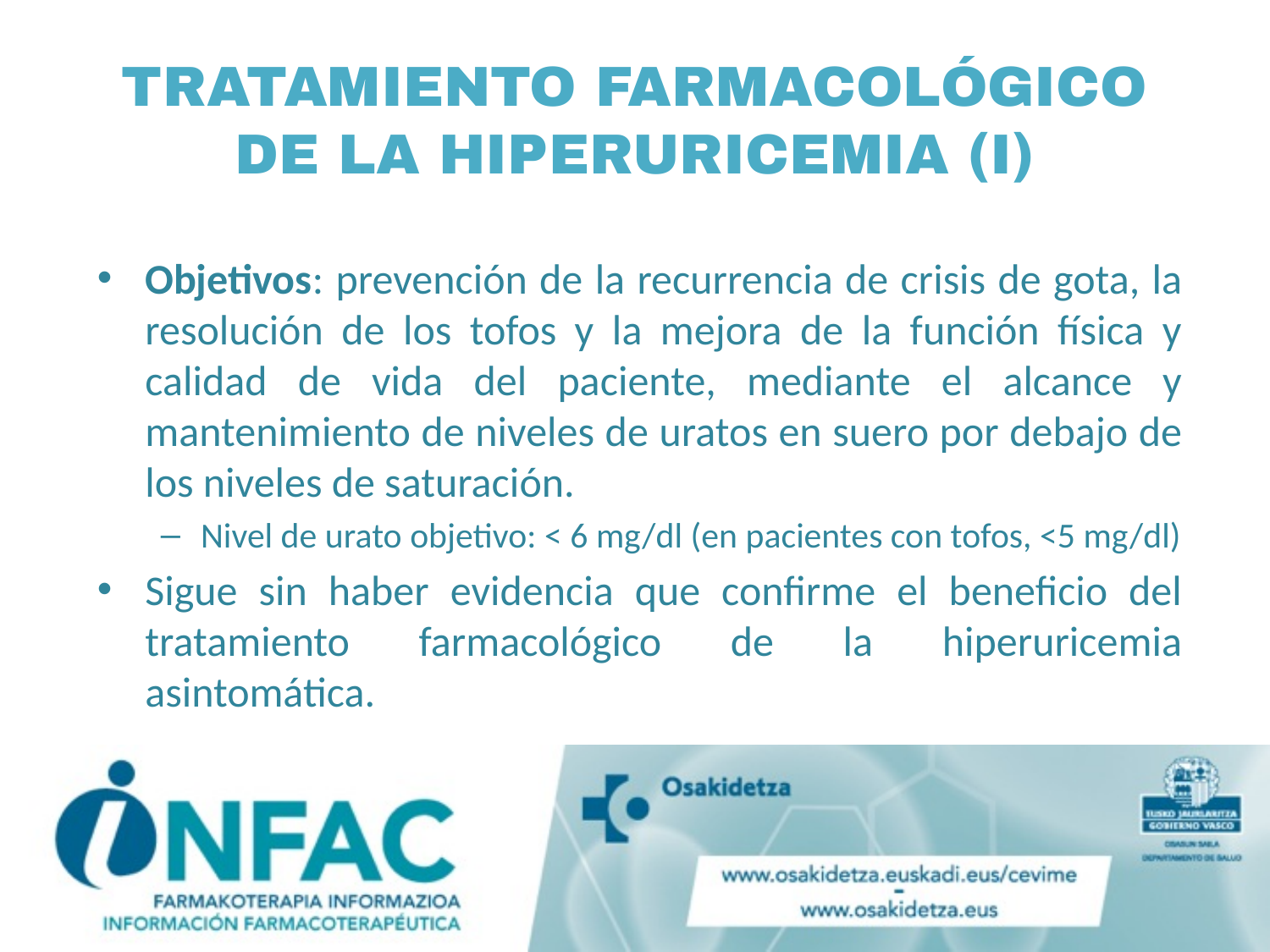

# TRATAMIENTO FARMACOLÓGICO DE LA HIPERURICEMIA (I)

Objetivos: prevención de la recurrencia de crisis de gota, la resolución de los tofos y la mejora de la función física y calidad de vida del paciente, mediante el alcance y mantenimiento de niveles de uratos en suero por debajo de los niveles de saturación.
Nivel de urato objetivo: < 6 mg/dl (en pacientes con tofos, <5 mg/dl)
Sigue sin haber evidencia que confirme el beneficio del tratamiento farmacológico de la hiperuricemia asintomática.